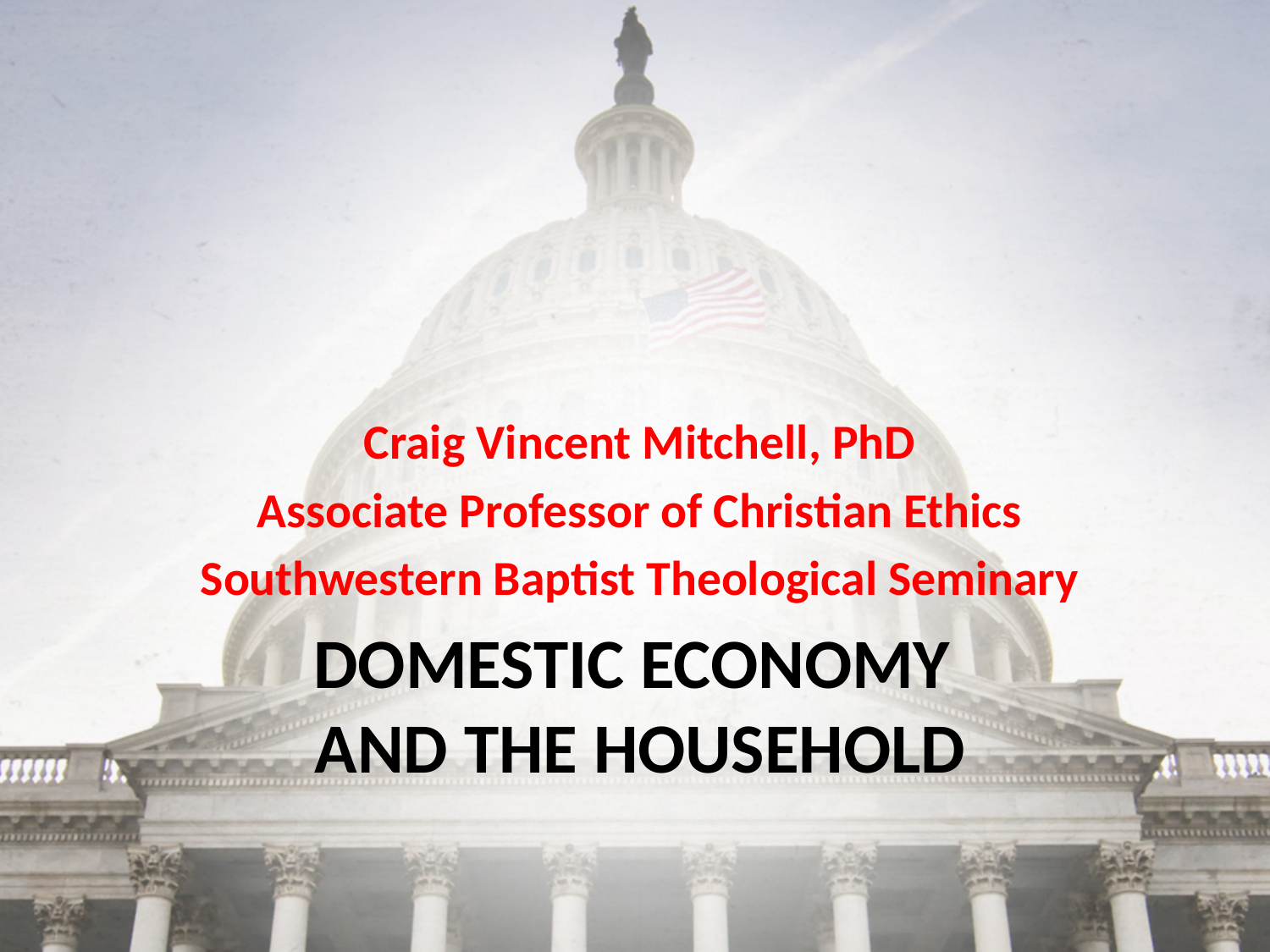

Craig Vincent Mitchell, PhD
Associate Professor of Christian Ethics
Southwestern Baptist Theological Seminary
# Domestic Economy and the Household